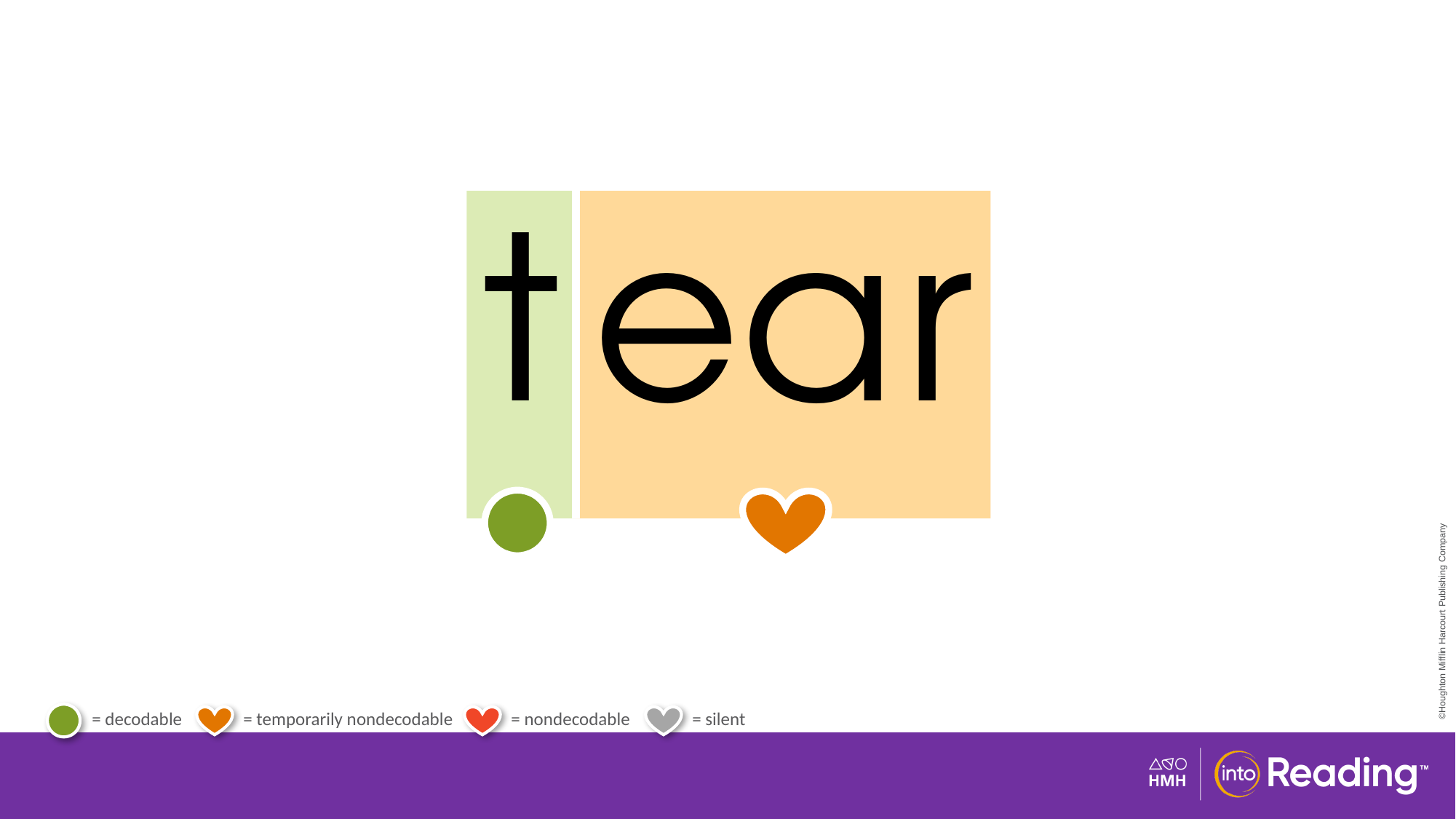

| t | ear |
| --- | --- |

# Temporary Heart Word tear.